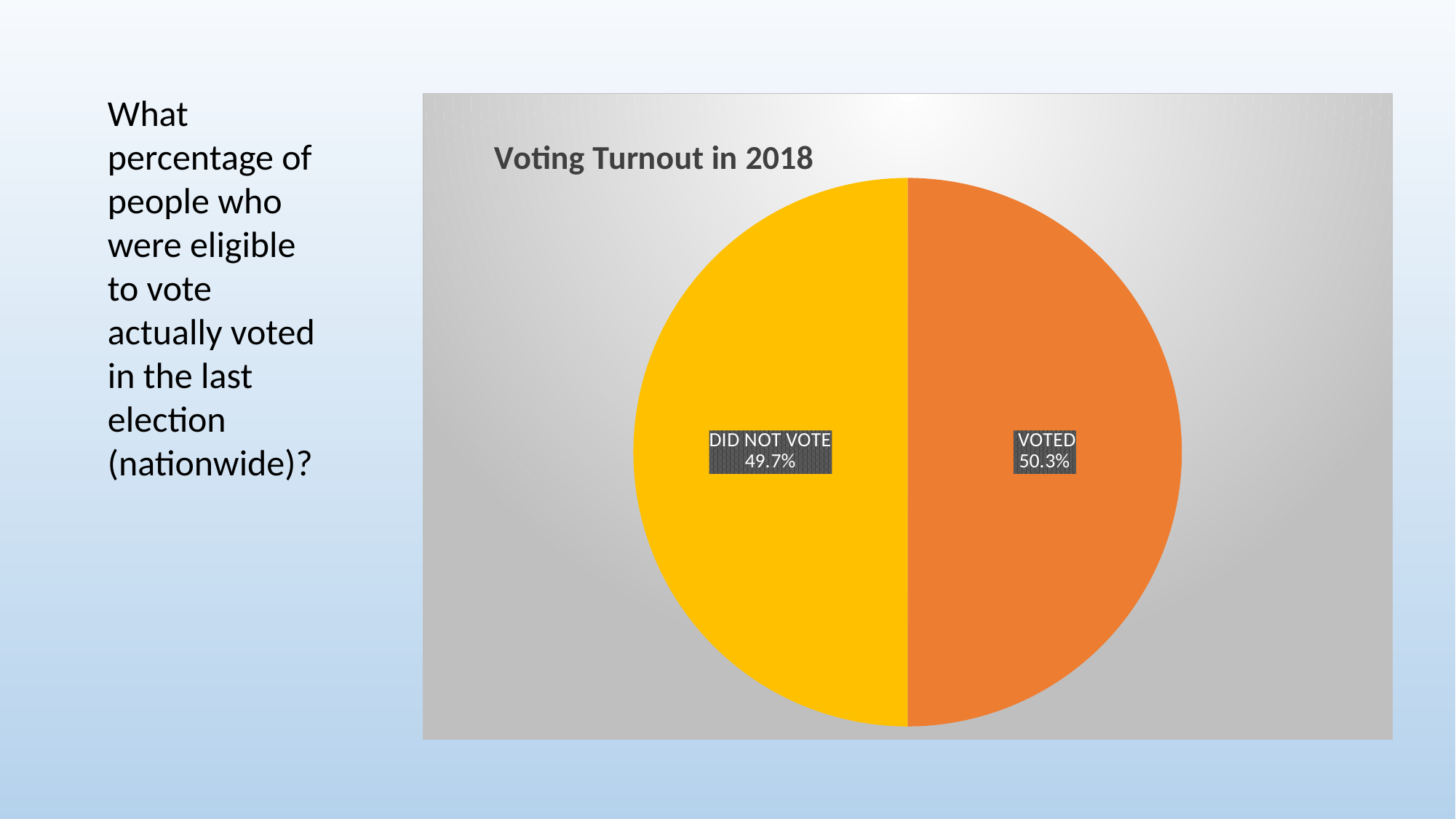

What percentage of people who were eligible to vote actually voted in the last election (nationwide)?

### Chart: Voting Turnout in 2018

| Category | Sales |
|---|---|
| Voted | 50.0 |
| Did not vote | 50.0 |